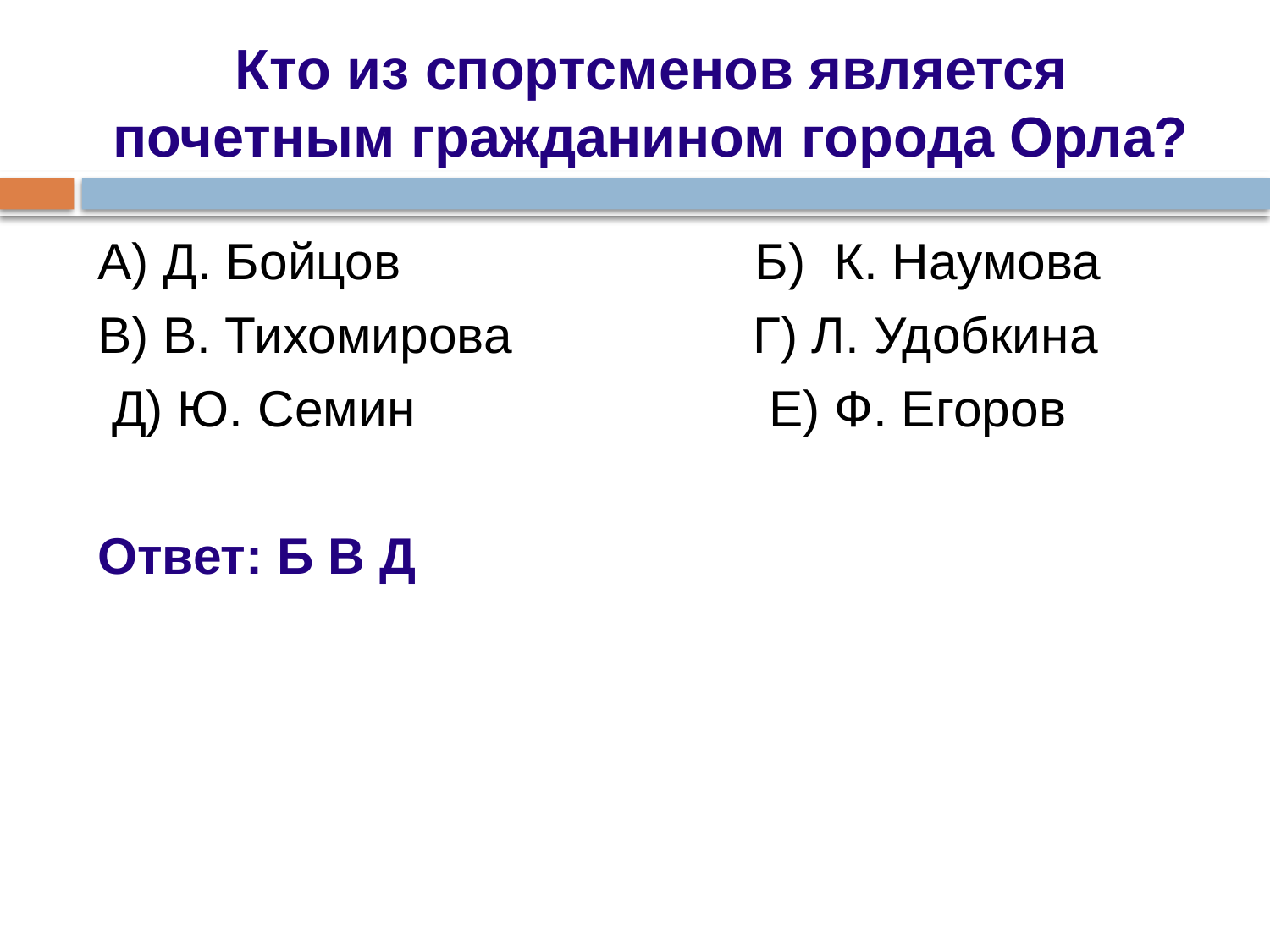

# Кто из спортсменов является почетным гражданином города Орла?
А) Д. Бойцов                         Б)  К. Наумова
В) В. Тихомирова                 Г) Л. Удобкина
 Д) Ю. Семин                         Е) Ф. Егоров

Ответ: Б В Д